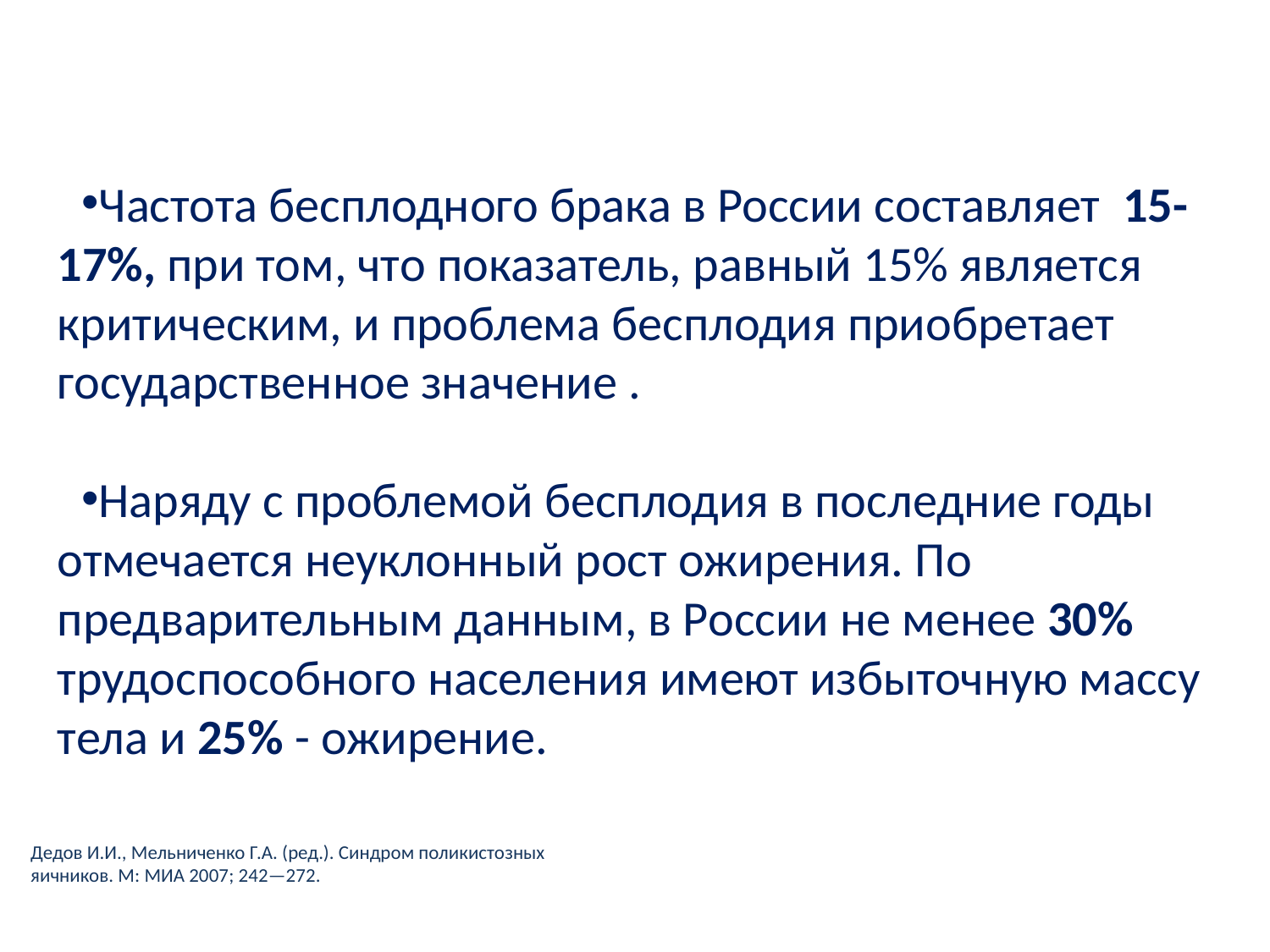

# Ожирение и бесплодие. Актуальность темы
Частота бесплодного брака в России составляет  15-17%, при том, что показатель, равный 15% является критическим, и проблема бесплодия приобретает государственное значение .

Наряду с проблемой бесплодия в последние годы отмечается неуклонный рост ожирения. По предварительным данным, в России не менее 30% трудоспособного населения имеют избыточную массу тела и 25% - ожирение.

Дедов И.И., Мельниченко Г.А. (ред.). Синдром поликистозных
яичников. М: МИА 2007; 242—272.